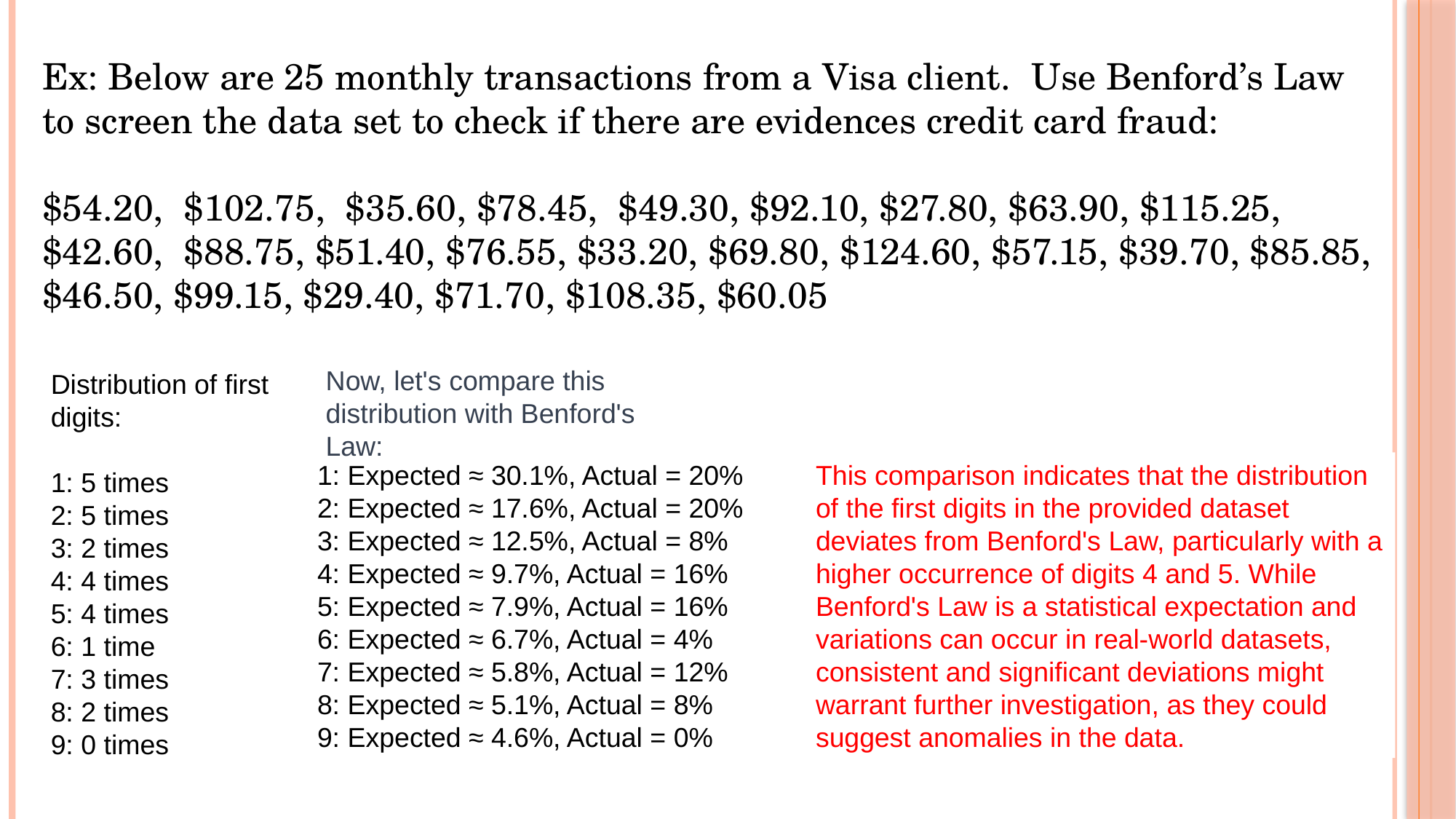

Ex: Below are 25 monthly transactions from a Visa client.  Use Benford’s Law to screen the data set to check if there are evidences credit card fraud:
$54.20,  $102.75,  $35.60, $78.45,  $49.30, $92.10, $27.80, $63.90, $115.25, $42.60,  $88.75, $51.40, $76.55, $33.20, $69.80, $124.60, $57.15, $39.70, $85.85, $46.50, $99.15, $29.40, $71.70, $108.35, $60.05

Now, let's compare this distribution with Benford's Law:
Distribution of first digits:

1: 5 times
2: 5 times
3: 2 times
4: 4 times
5: 4 times
6: 1 time
7: 3 times
8: 2 times
9: 0 times
1: Expected ≈ 30.1%, Actual = 20%
2: Expected ≈ 17.6%, Actual = 20%
3: Expected ≈ 12.5%, Actual = 8%
4: Expected ≈ 9.7%, Actual = 16%
5: Expected ≈ 7.9%, Actual = 16%
6: Expected ≈ 6.7%, Actual = 4%
7: Expected ≈ 5.8%, Actual = 12%
8: Expected ≈ 5.1%, Actual = 8%
9: Expected ≈ 4.6%, Actual = 0%
This comparison indicates that the distribution of the first digits in the provided dataset deviates from Benford's Law, particularly with a higher occurrence of digits 4 and 5. While Benford's Law is a statistical expectation and variations can occur in real-world datasets, consistent and significant deviations might warrant further investigation, as they could suggest anomalies in the data.